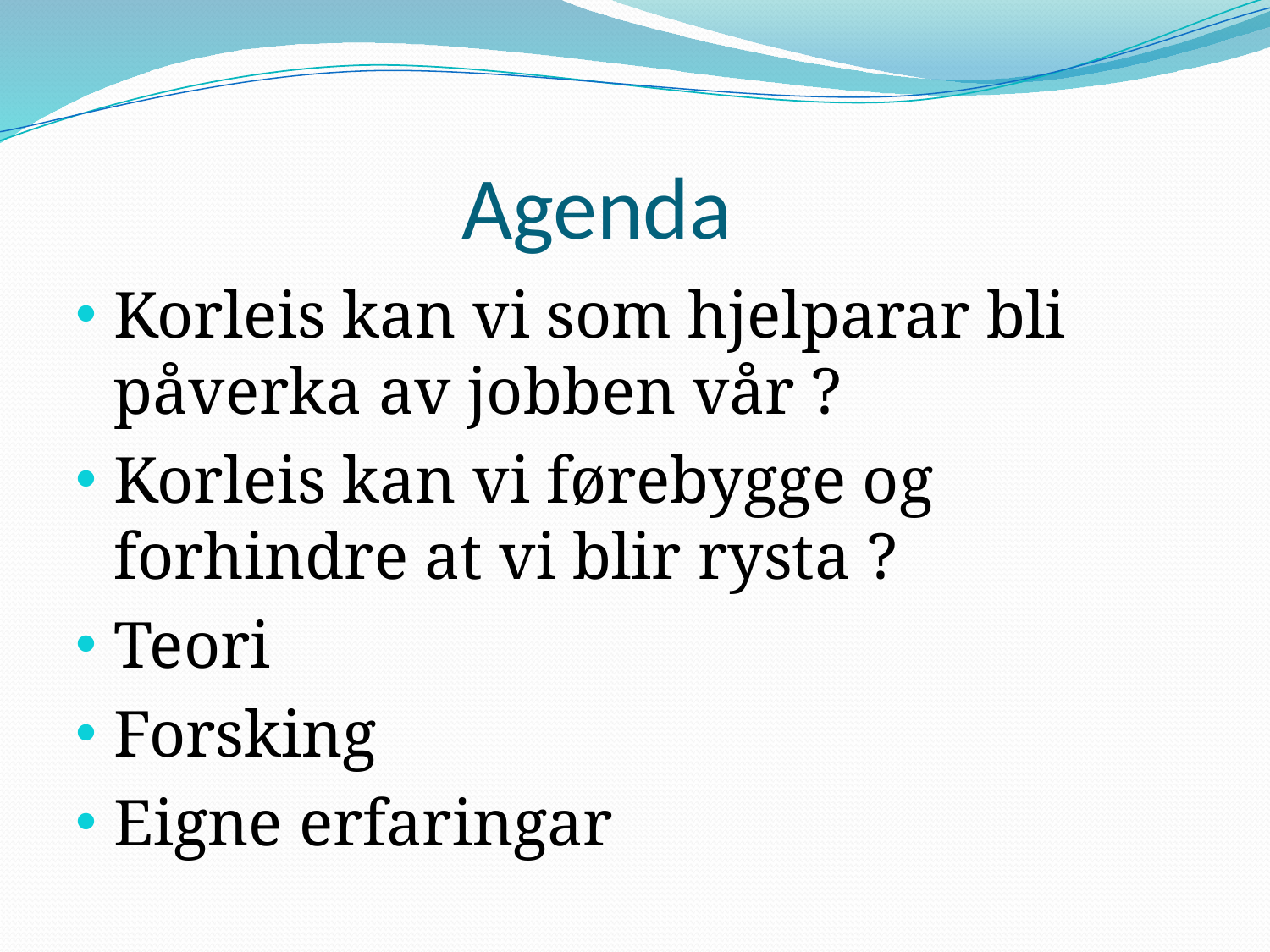

# Agenda
Korleis kan vi som hjelparar bli påverka av jobben vår ?
Korleis kan vi førebygge og forhindre at vi blir rysta ?
Teori
Forsking
Eigne erfaringar